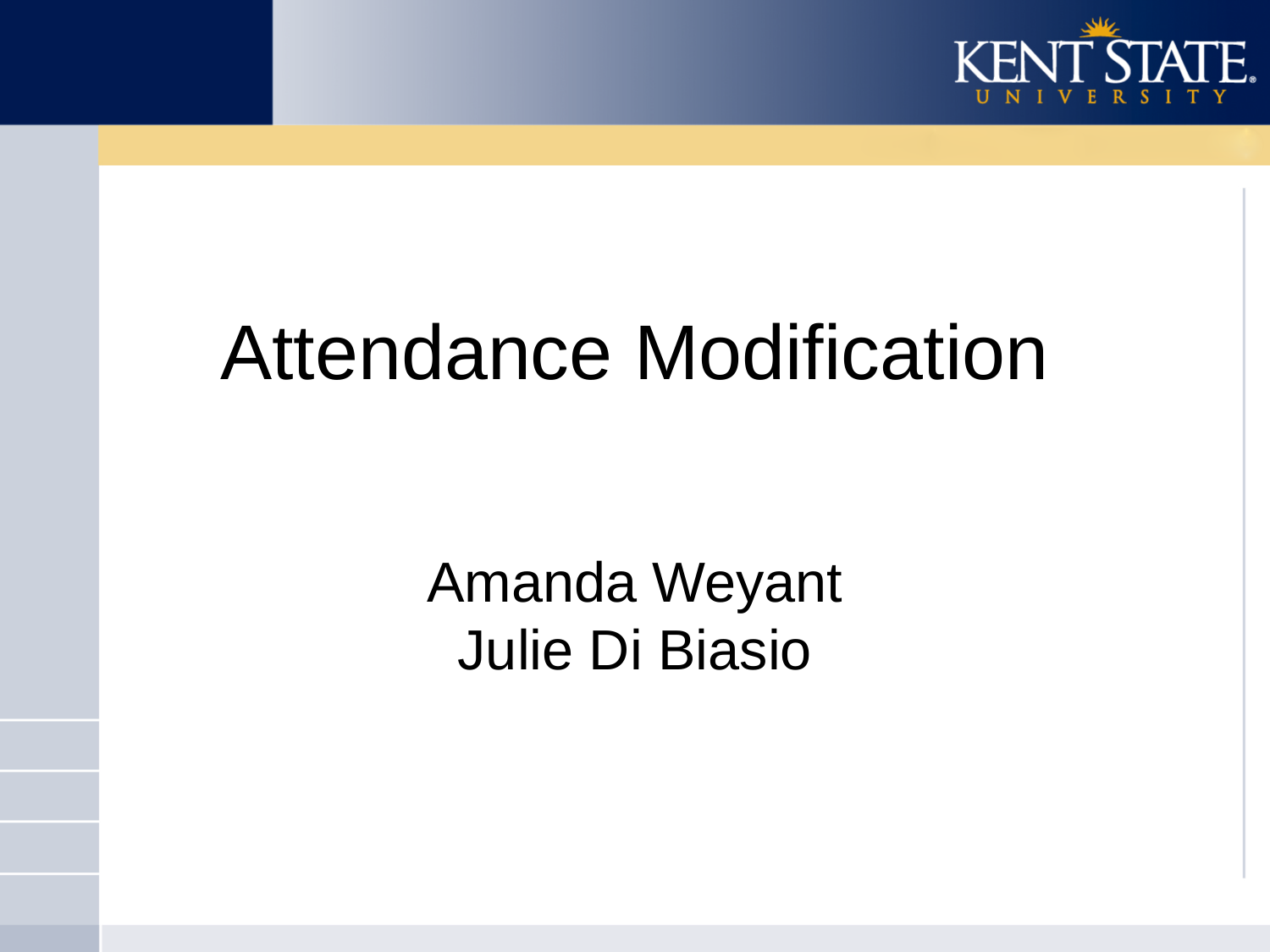

# Attendance Modification
Amanda Weyant
Julie Di Biasio